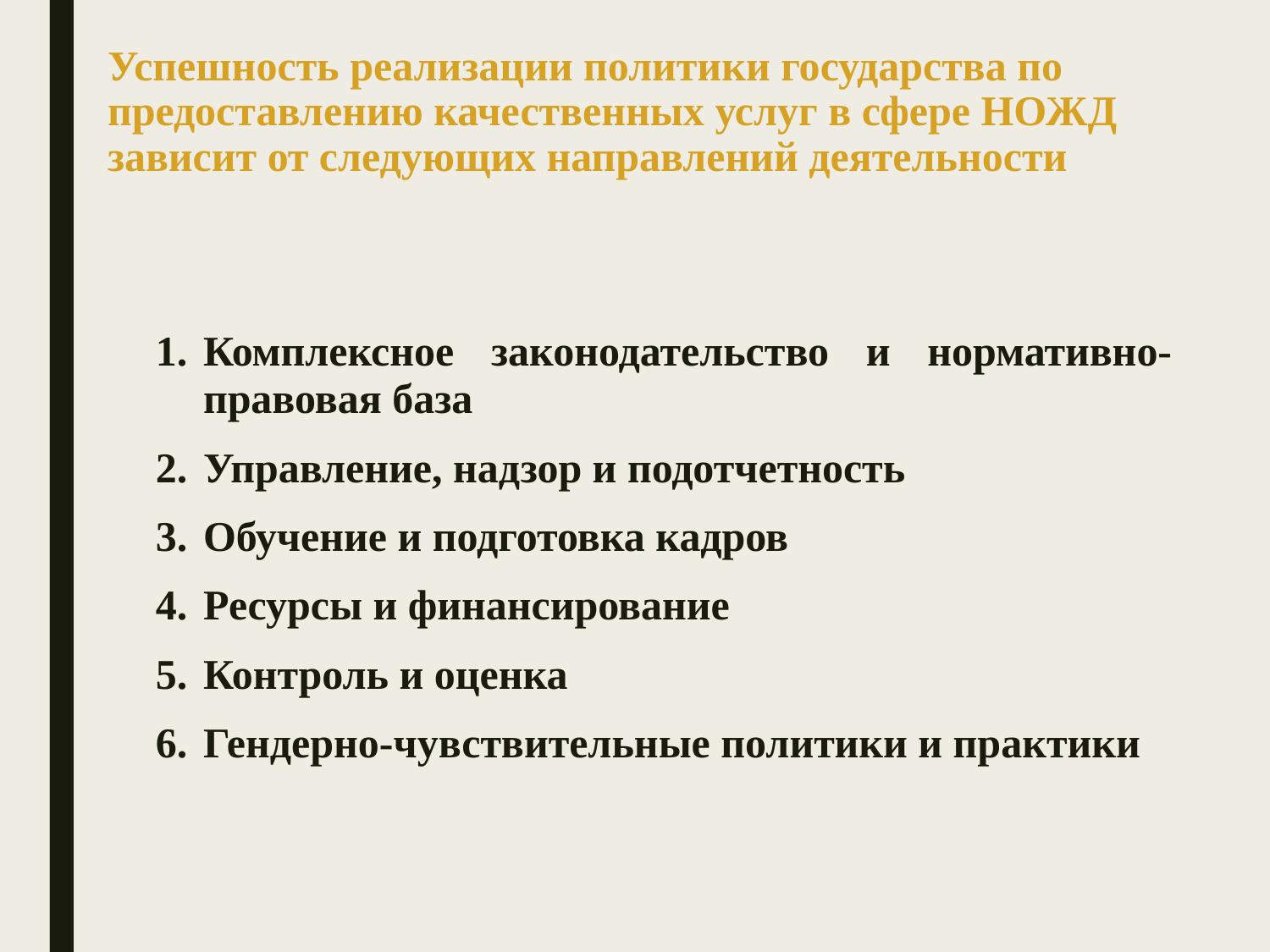

# Успешность реализации политики государства по предоставлению качественных услуг в сфере НОЖД зависит от следующих направлений деятельности

Комплексное законодательство и нормативно-правовая база
Управление, надзор и подотчетность
Обучение и подготовка кадров
Ресурсы и финансирование
Контроль и оценка
Гендерно-чувствительные политики и практики